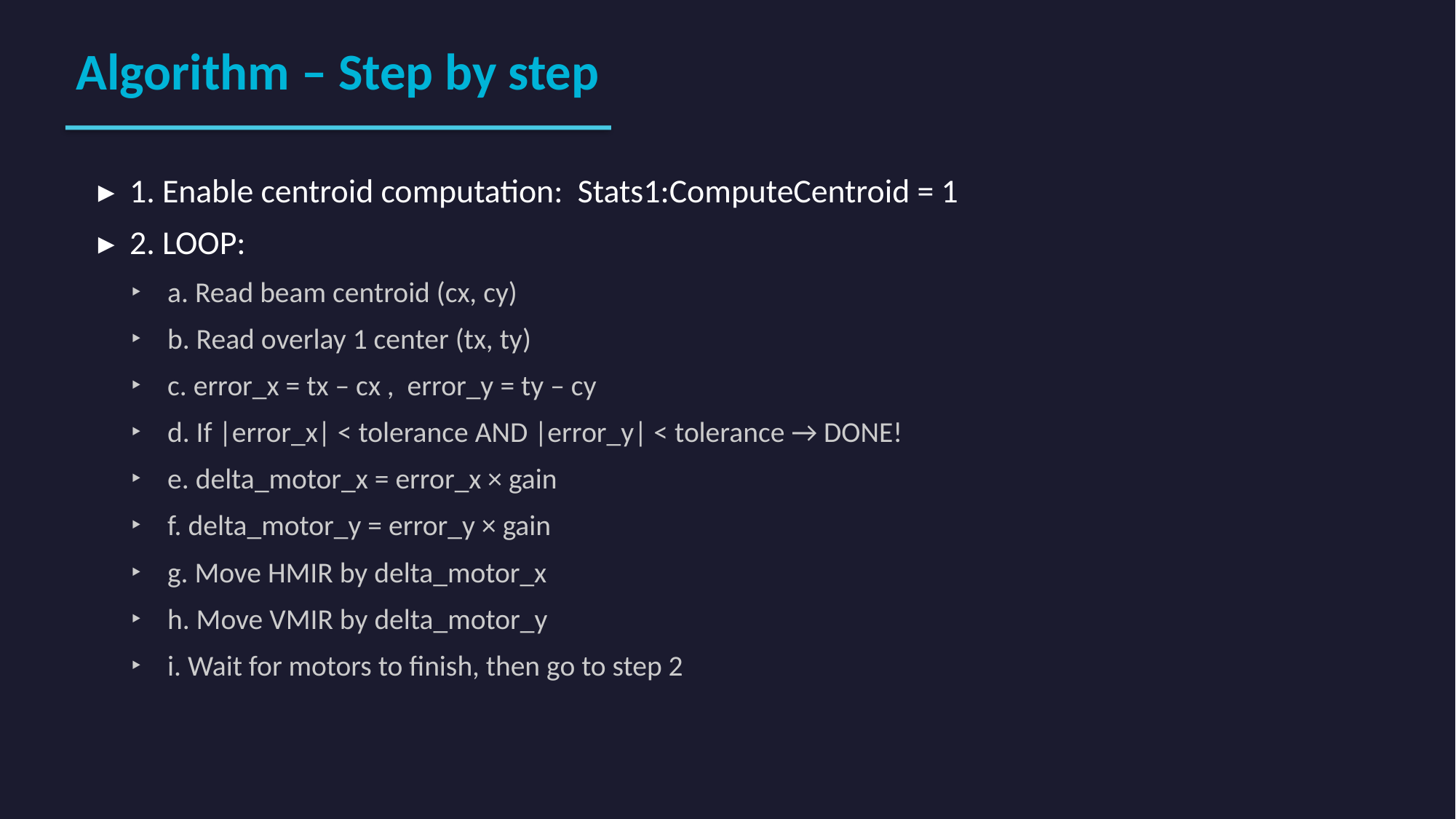

Algorithm – Step by step

▸  1. Enable centroid computation:  Stats1:ComputeCentroid = 1
▸  2. LOOP:
     ‣    a. Read beam centroid (cx, cy)
     ‣    b. Read overlay 1 center (tx, ty)
     ‣    c. error_x = tx – cx ,  error_y = ty – cy
     ‣    d. If |error_x| < tolerance AND |error_y| < tolerance → DONE!
     ‣    e. delta_motor_x = error_x × gain
     ‣    f. delta_motor_y = error_y × gain
     ‣    g. Move HMIR by delta_motor_x
     ‣    h. Move VMIR by delta_motor_y
     ‣    i. Wait for motors to finish, then go to step 2